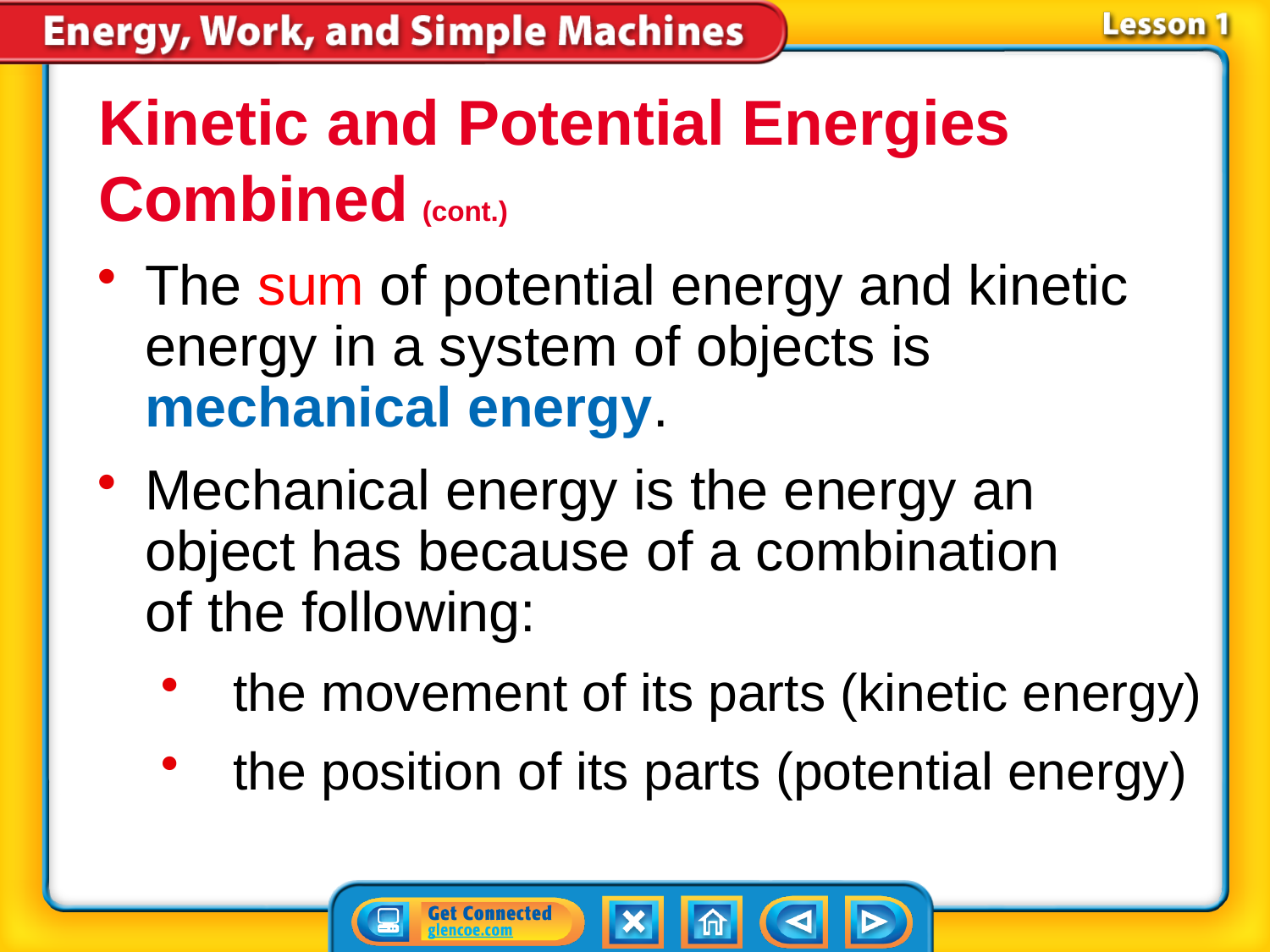

Kinetic and Potential Energies Combined (cont.)
The sum of potential energy and kinetic energy in a system of objects is mechanical energy.
Mechanical energy is the energy an
object has because of a combination
of the following:
the movement of its parts (kinetic energy)
the position of its parts (potential energy)
# Lesson 1-4